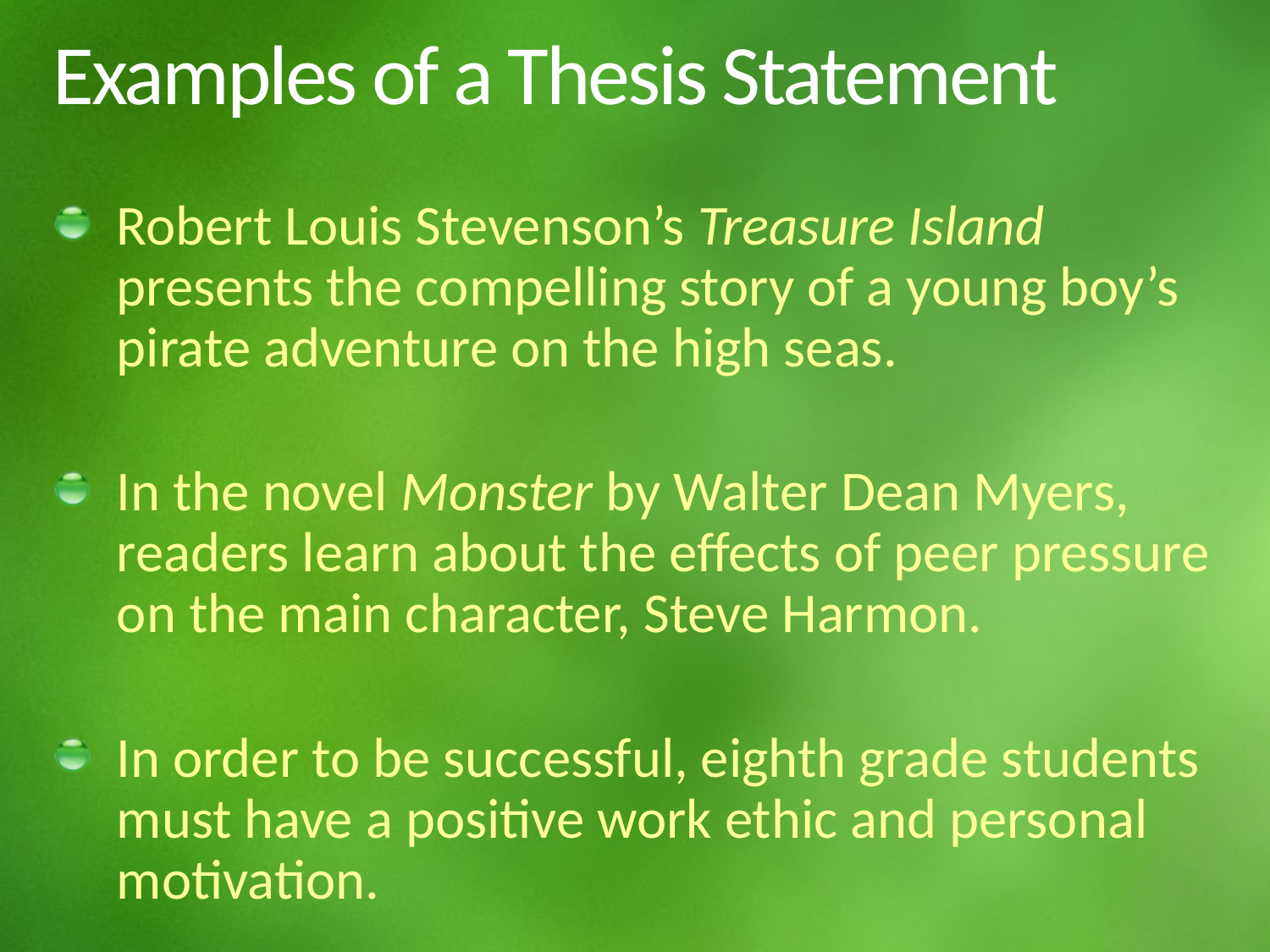

Examples of a Thesis Statement
Robert Louis Stevenson’s Treasure Island presents the compelling story of a young boy’s pirate adventure on the high seas.

In the novel Monster by Walter Dean Myers, readers learn about the effects of peer pressure on the main character, Steve Harmon.

In order to be successful, eighth grade students must have a positive work ethic and personal motivation.